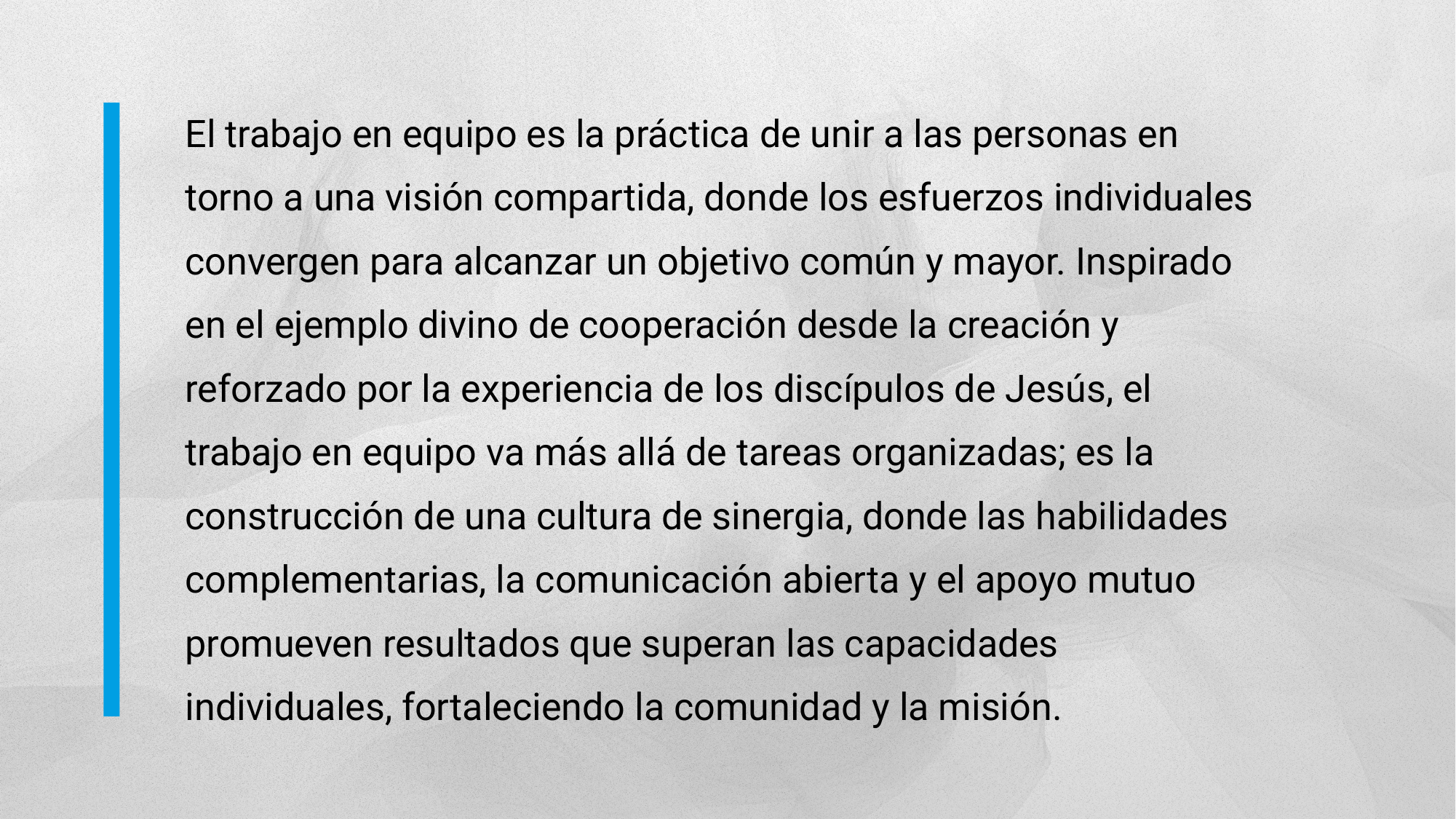

El trabajo en equipo es la práctica de unir a las personas en torno a una visión compartida, donde los esfuerzos individuales convergen para alcanzar un objetivo común y mayor. Inspirado en el ejemplo divino de cooperación desde la creación y reforzado por la experiencia de los discípulos de Jesús, el trabajo en equipo va más allá de tareas organizadas; es la construcción de una cultura de sinergia, donde las habilidades complementarias, la comunicación abierta y el apoyo mutuo promueven resultados que superan las capacidades individuales, fortaleciendo la comunidad y la misión.